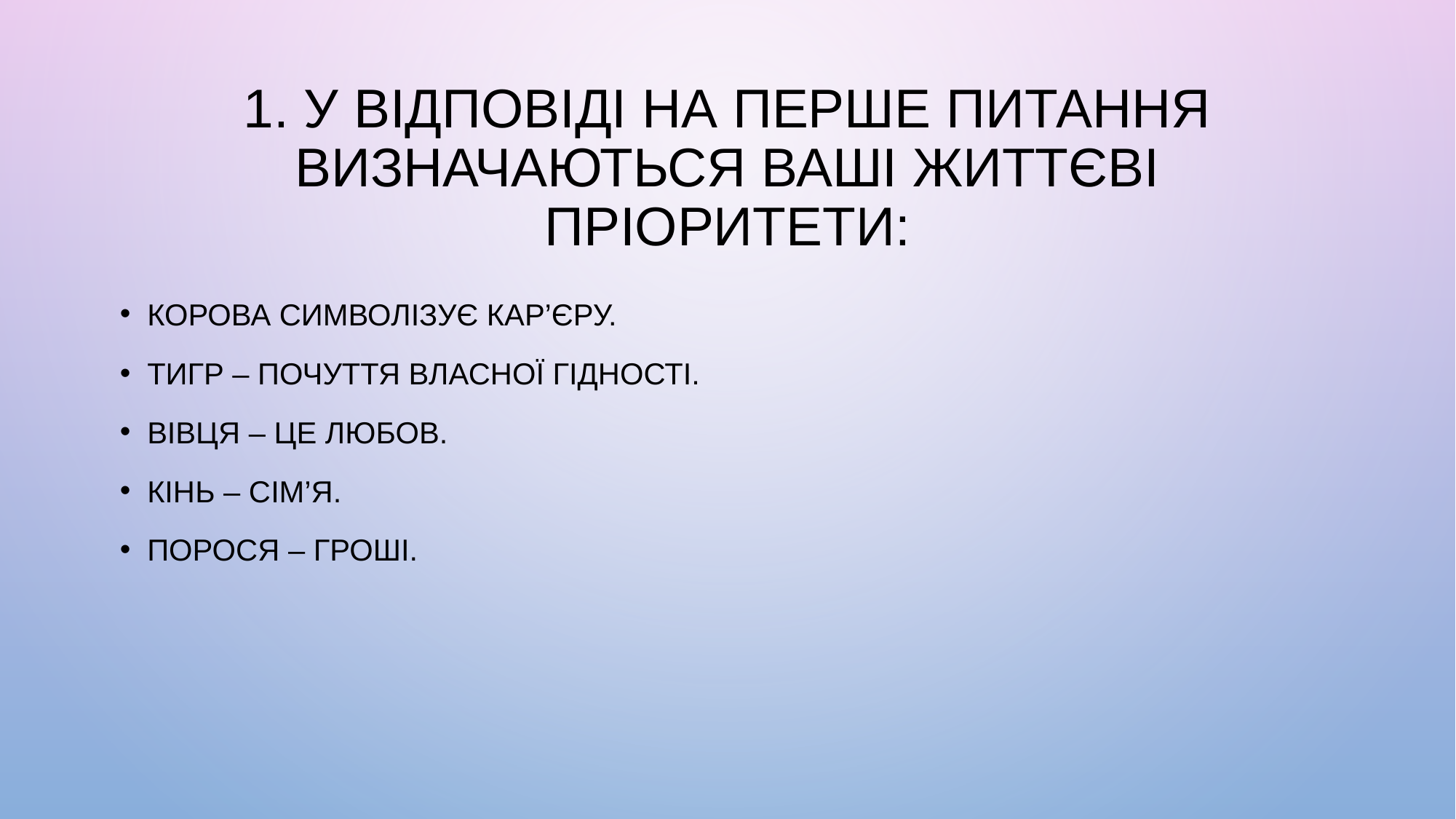

# 1. У відповіді на перше питання визначаються ваші життєві пріоритети:
Корова символізує кар’єру.
Тигр – почуття власної гідності.
Вівця – це любов.
Кінь – сім’я.
Порося – гроші.